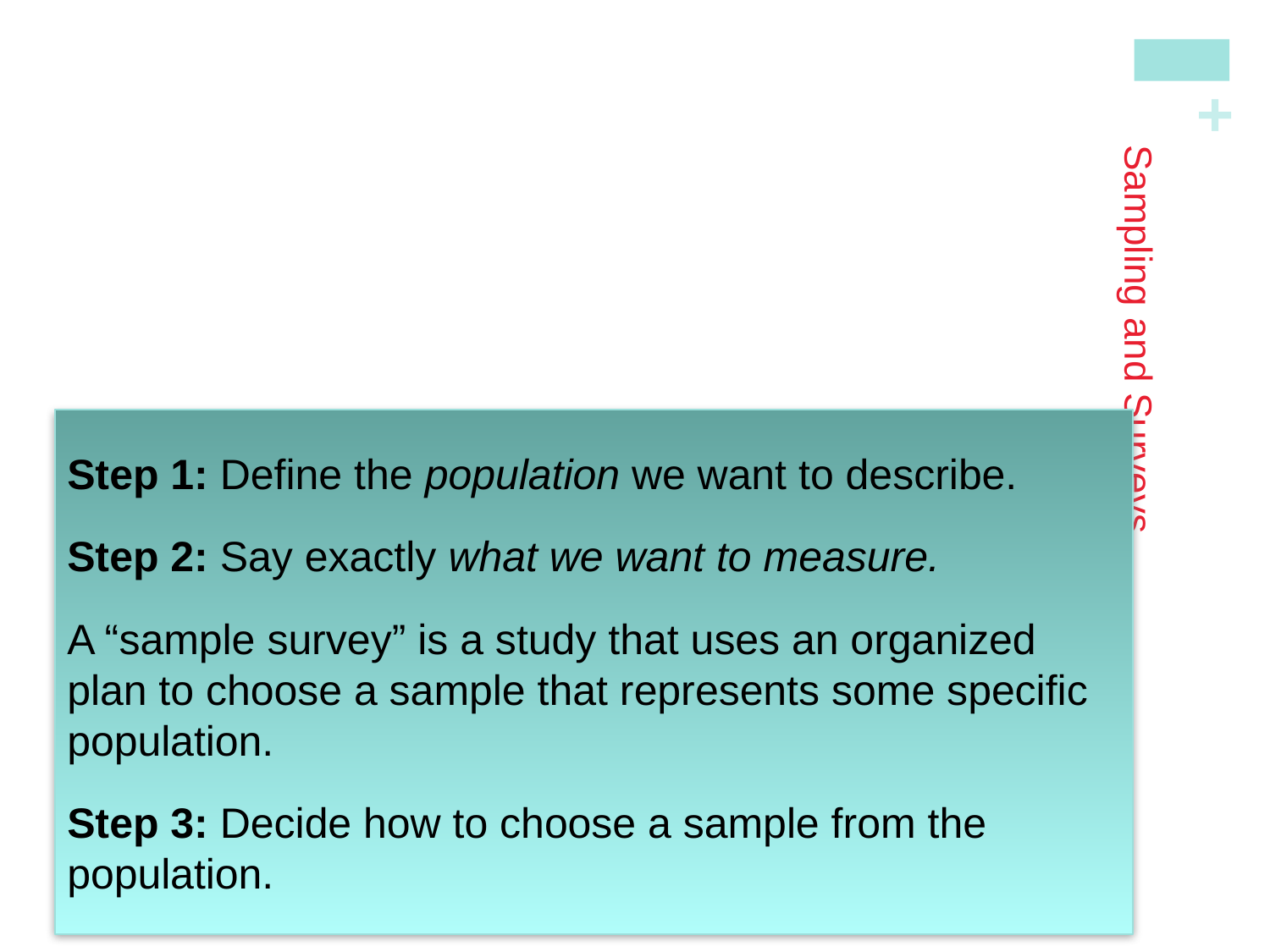

The Idea of a Sample Survey
We often draw conclusions about a whole population on the basis of a sample.
Choosing a sample from a large, varied population is not that easy.

# Sampling and Surveys
Step 1: Define the population we want to describe.
Step 2: Say exactly what we want to measure.
A “sample survey” is a study that uses an organized plan to choose a sample that represents some specific population.
Step 3: Decide how to choose a sample from the population.